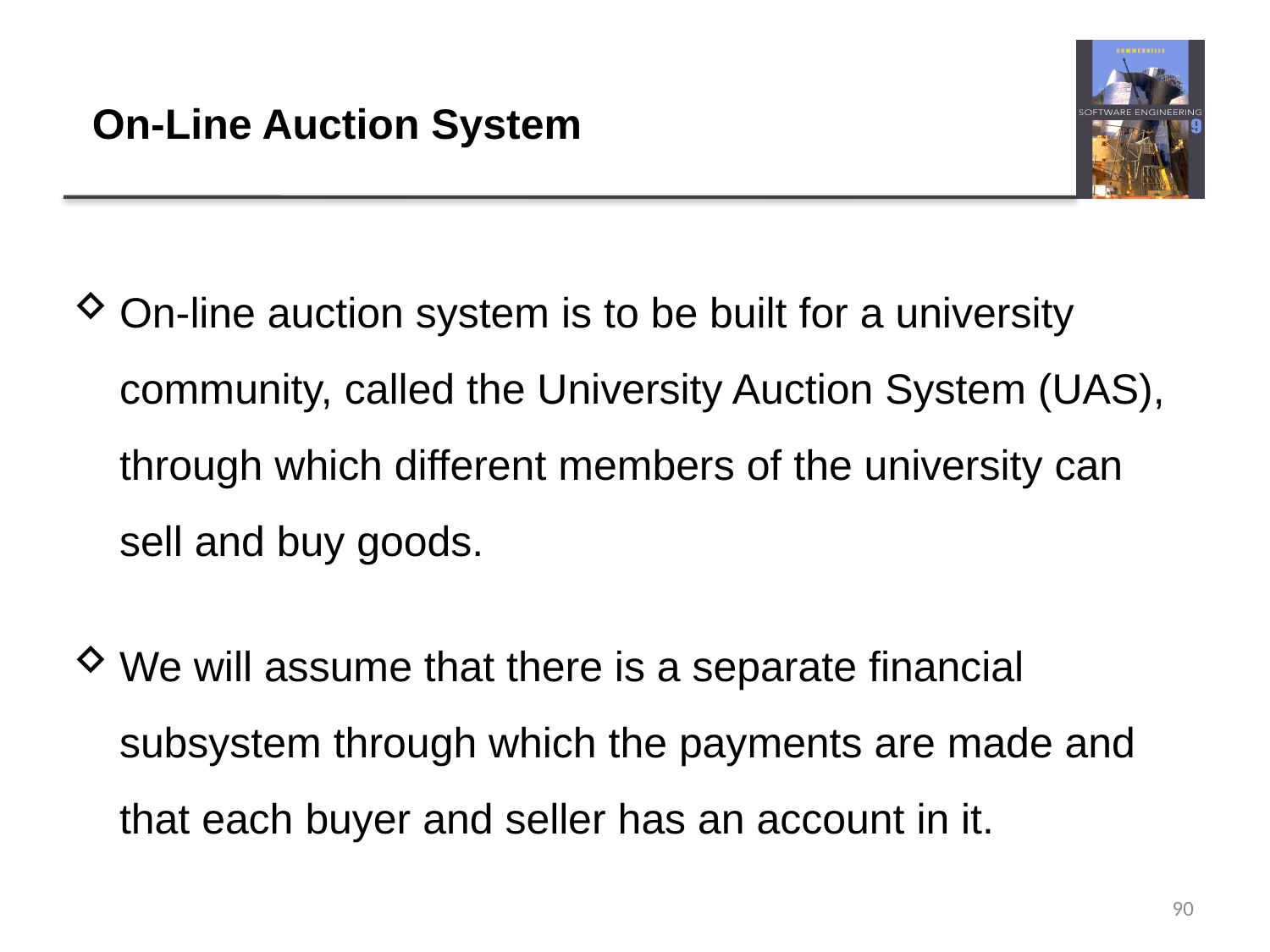

# On-Line Auction System
On-line auction system is to be built for a university community, called the University Auction System (UAS), through which different members of the university can sell and buy goods.

We will assume that there is a separate financial subsystem through which the payments are made and that each buyer and seller has an account in it.
90